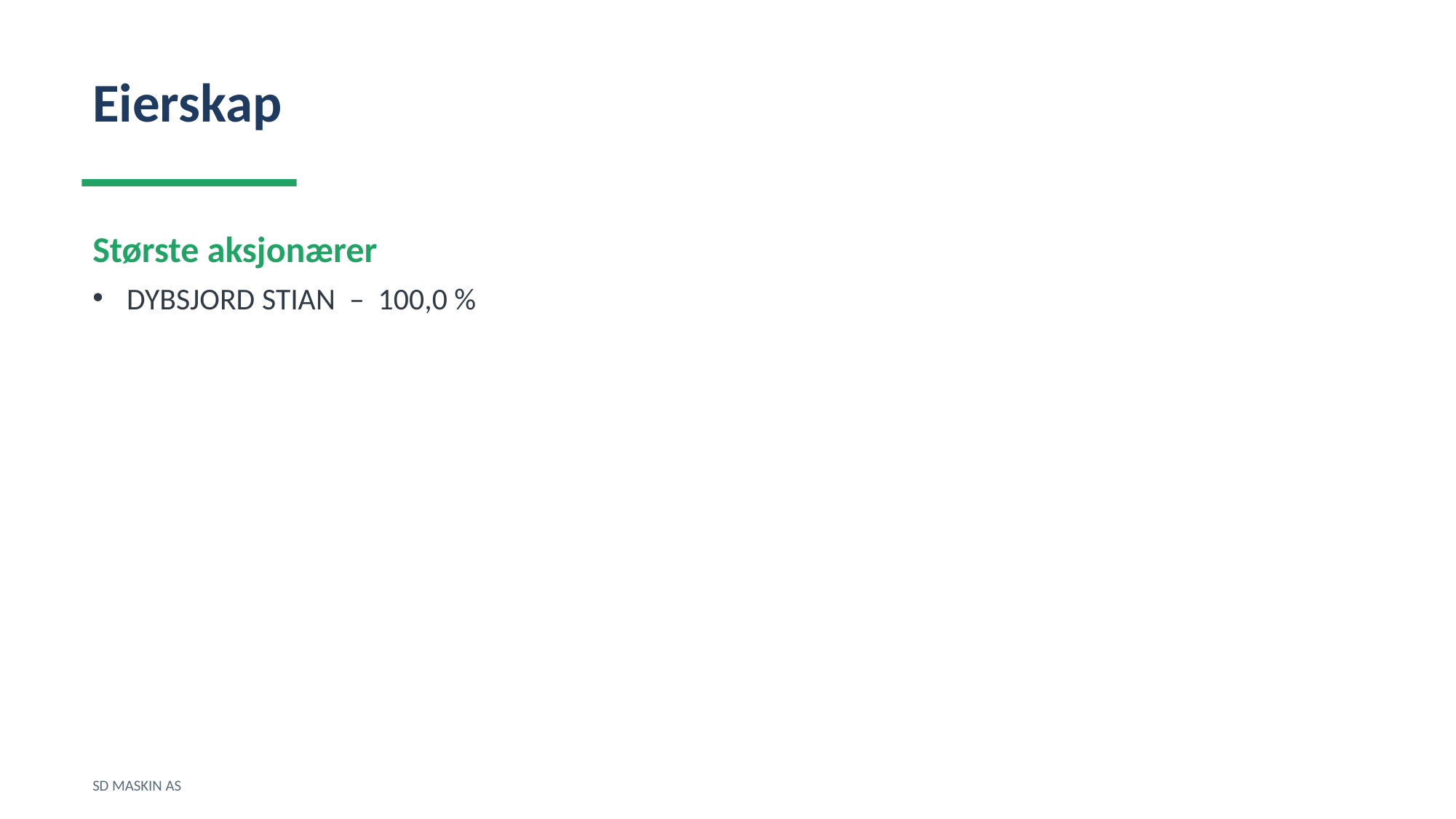

Eierskap

Største aksjonærer
DYBSJORD STIAN  –  100,0 %
SD MASKIN AS